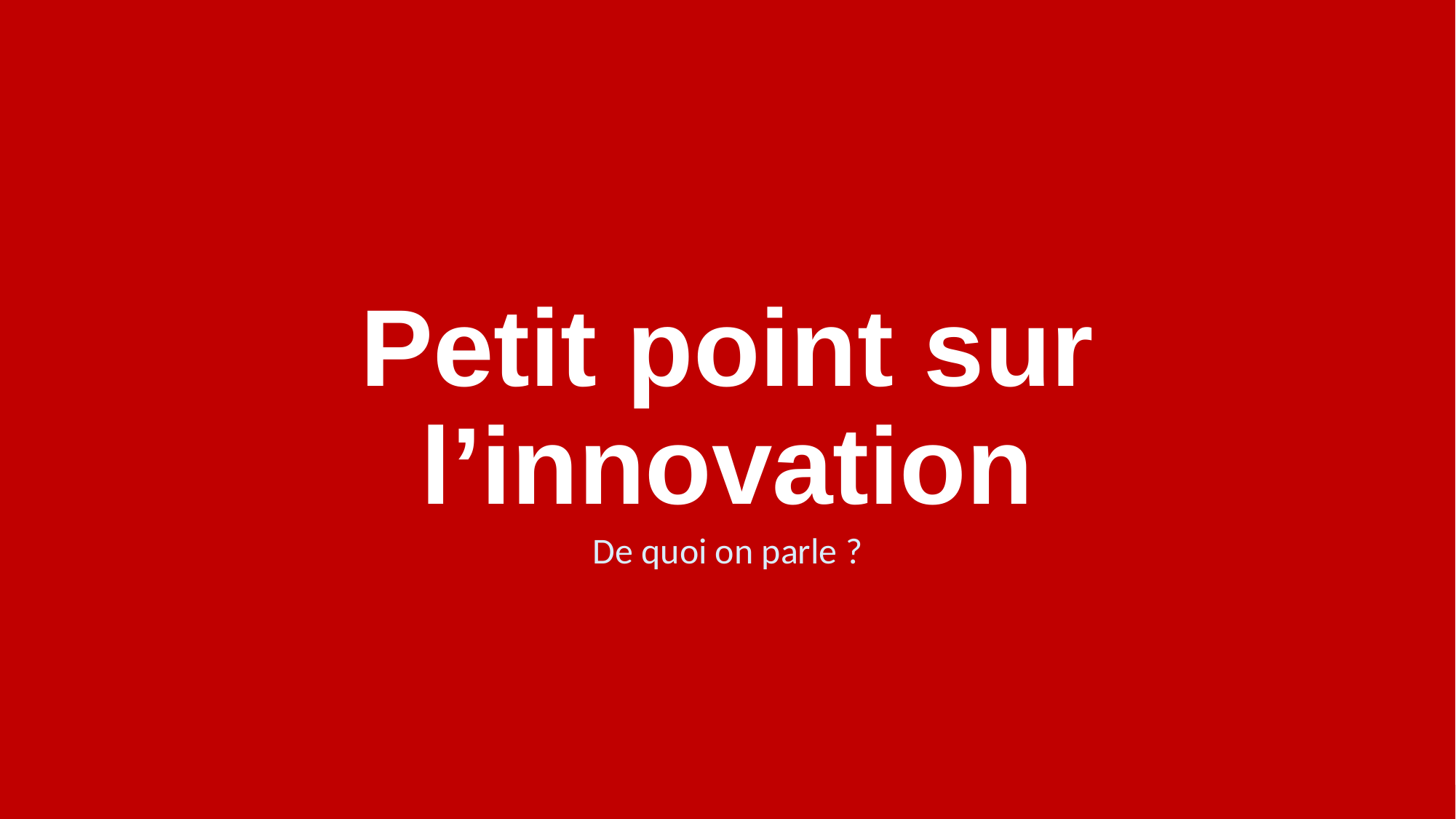

# Petit point sur l’innovation
De quoi on parle ?